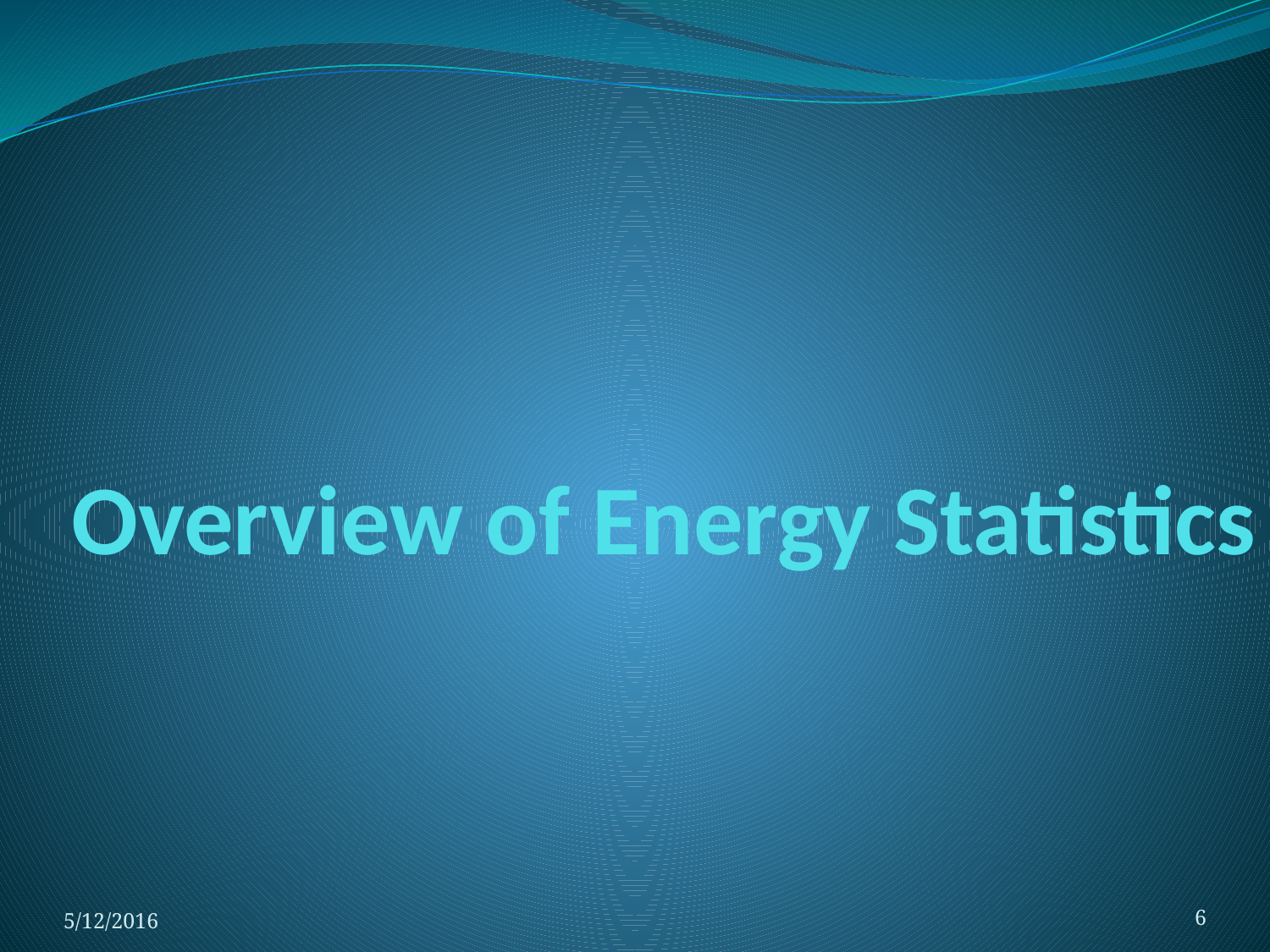

# Overview of Energy Statistics
5/12/2016
6